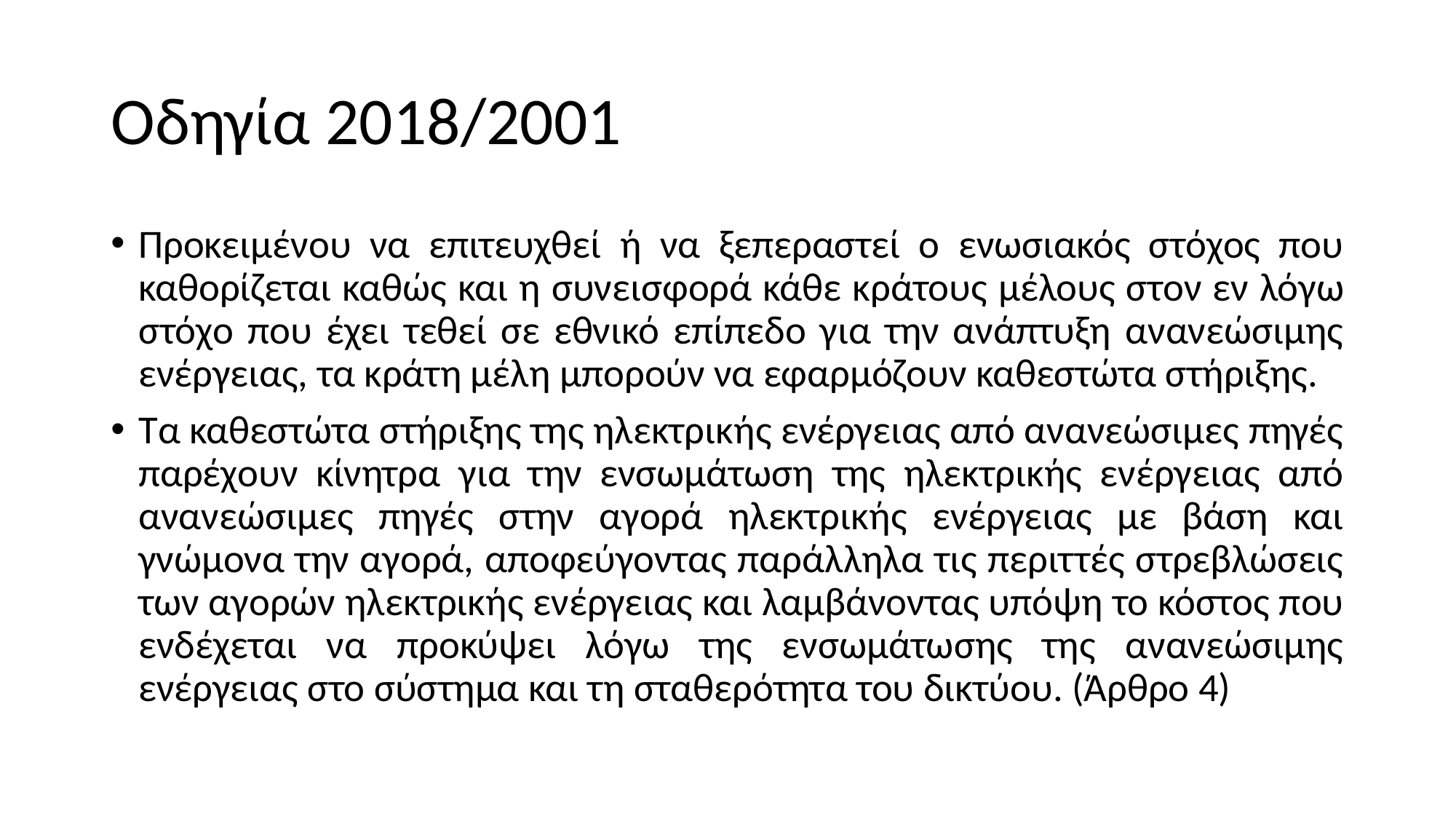

# Οδηγία 2018/2001
Προκειμένου να επιτευχθεί ή να ξεπεραστεί ο ενωσιακός στόχος που καθορίζεται καθώς και η συνεισφορά κάθε κράτους μέλους στον εν λόγω στόχο που έχει τεθεί σε εθνικό επίπεδο για την ανάπτυξη ανανεώσιμης ενέργειας, τα κράτη μέλη μπορούν να εφαρμόζουν καθεστώτα στήριξης.
Τα καθεστώτα στήριξης της ηλεκτρικής ενέργειας από ανανεώσιμες πηγές παρέχουν κίνητρα για την ενσωμάτωση της ηλεκτρικής ενέργειας από ανανεώσιμες πηγές στην αγορά ηλεκτρικής ενέργειας με βάση και γνώμονα την αγορά, αποφεύγοντας παράλληλα τις περιττές στρεβλώσεις των αγορών ηλεκτρικής ενέργειας και λαμβάνοντας υπόψη το κόστος που ενδέχεται να προκύψει λόγω της ενσωμάτωσης της ανανεώσιμης ενέργειας στο σύστημα και τη σταθερότητα του δικτύου. (Άρθρο 4)